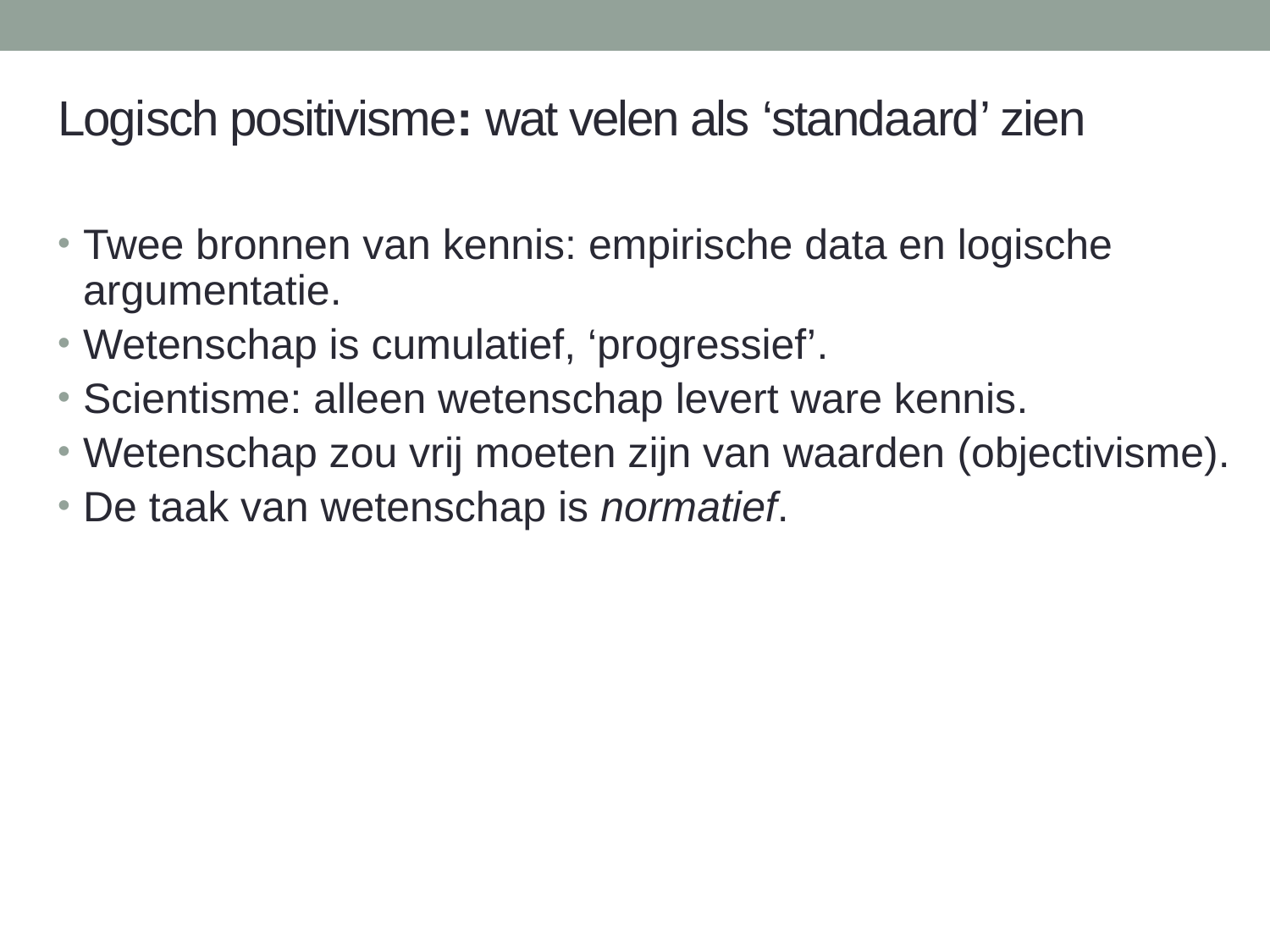

Logisch positivisme: wat velen als ‘standaard’ zien
Twee bronnen van kennis: empirische data en logische argumentatie.
Wetenschap is cumulatief, ‘progressief’.
Scientisme: alleen wetenschap levert ware kennis.
Wetenschap zou vrij moeten zijn van waarden (objectivisme).
De taak van wetenschap is normatief.